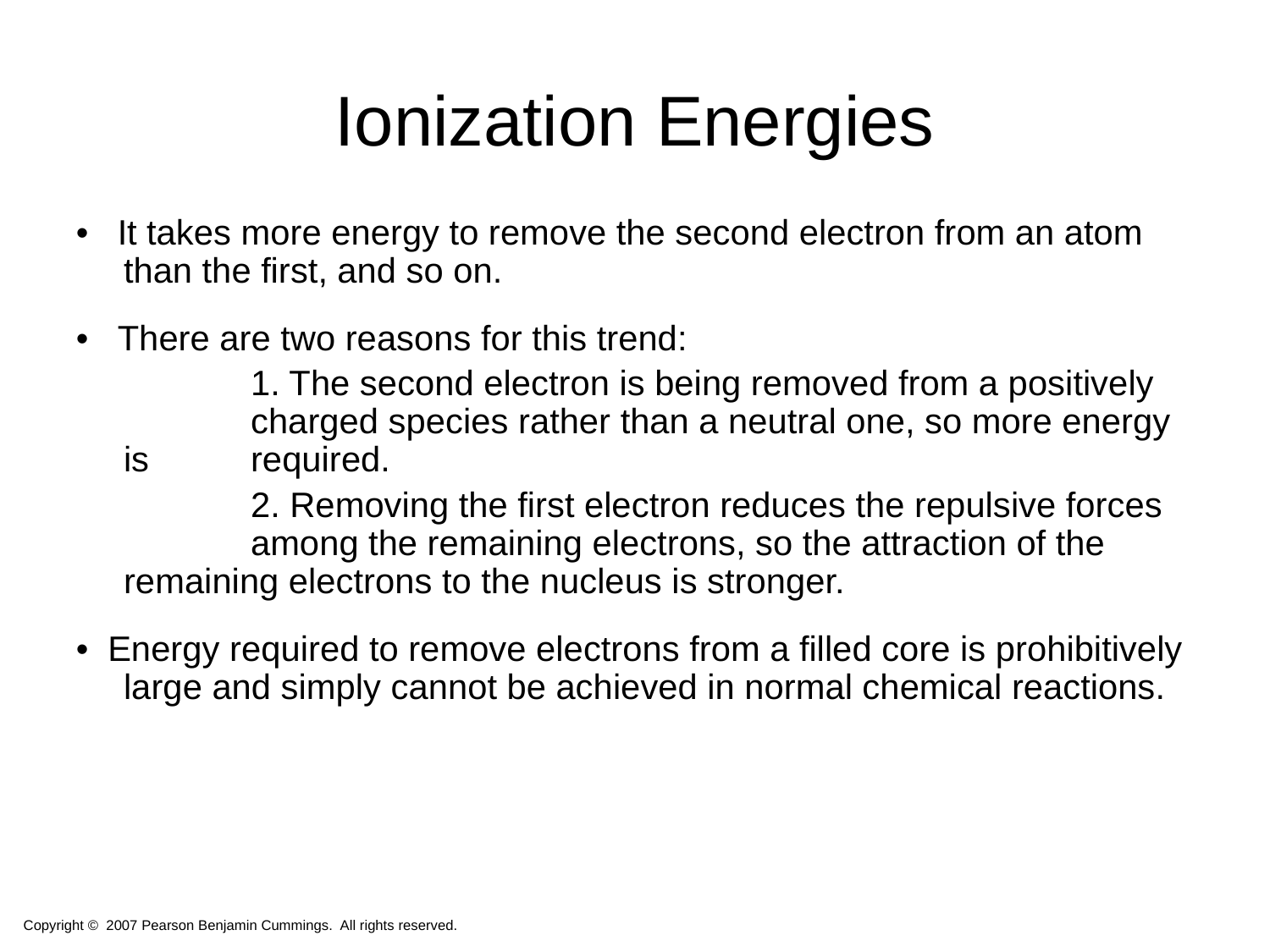

# Ionization Energies
•   It takes more energy to remove the second electron from an atom than the first, and so on.

•   There are two reasons for this trend:
    		1. The second electron is being removed from a positively 	charged species rather than a neutral one, so more energy is 	required.
    		2. Removing the first electron reduces the repulsive forces 	among the remaining electrons, so the attraction of the 	remaining electrons to the nucleus is stronger.

•  Energy required to remove electrons from a filled core is prohibitively large and simply cannot be achieved in normal chemical reactions.

Copyright ©  2007 Pearson Benjamin Cummings.  All rights reserved.